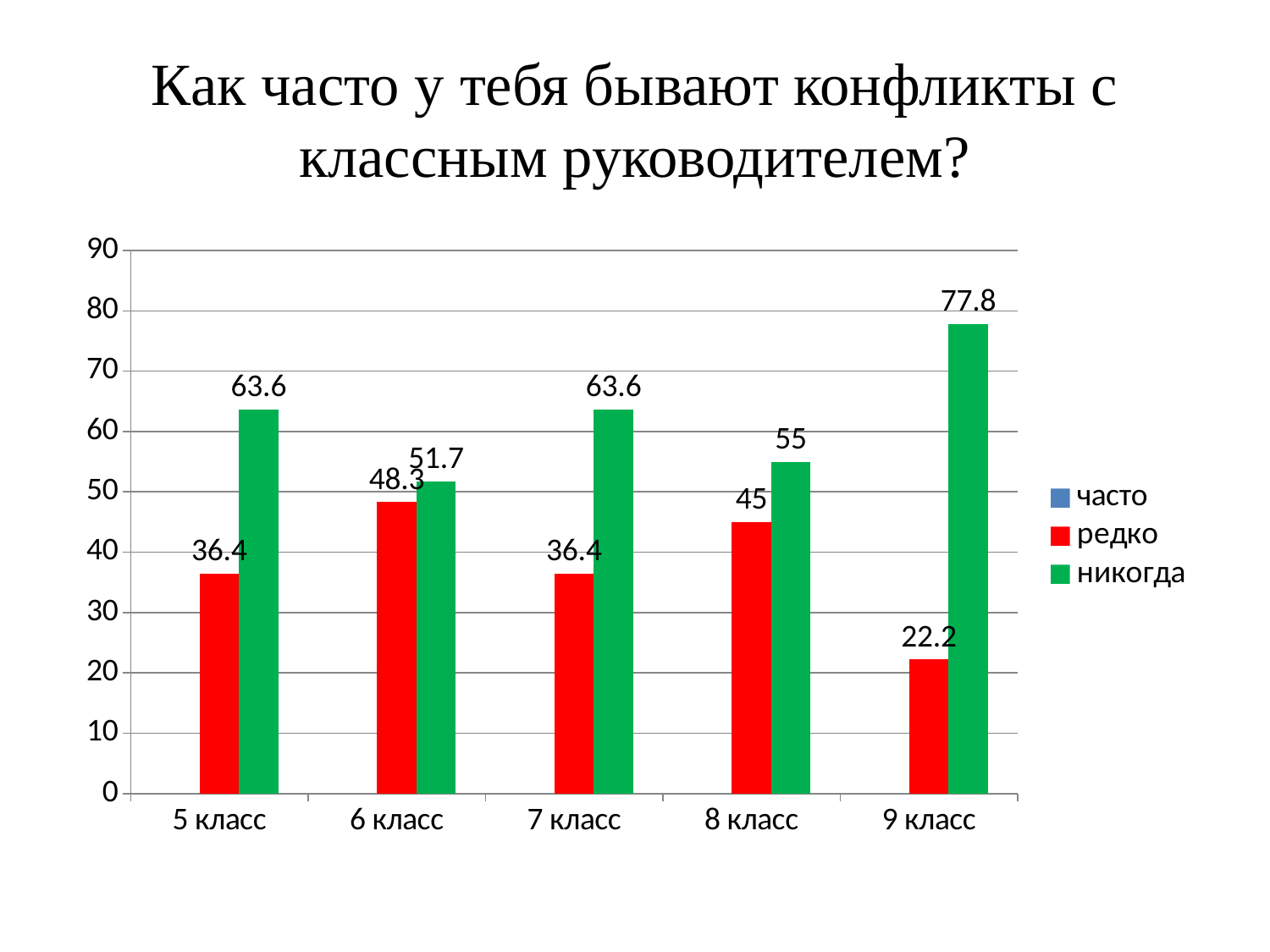

# Как часто у тебя бывают конфликты с классным руководителем?

### Chart

| Category | часто | редко | никогда |
|---|---|---|---|
| 5 класс | 0.0 | 36.4 | 63.6 |
| 6 класс | 0.0 | 48.3 | 51.7 |
| 7 класс | 0.0 | 36.4 | 63.6 |
| 8 класс | 0.0 | 45.0 | 55.0 |
| 9 класс | 0.0 | 22.2 | 77.8 |